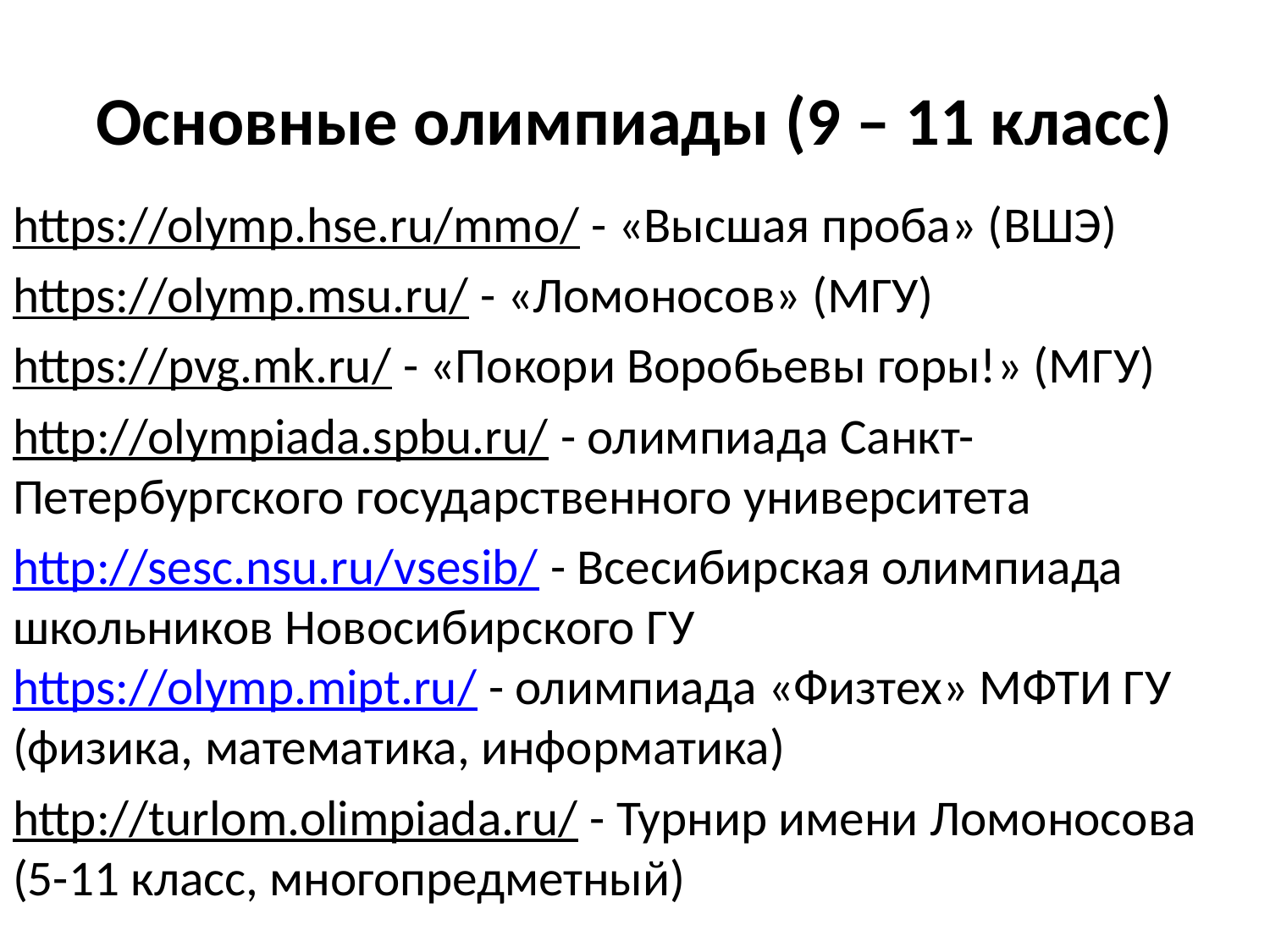

# Основные олимпиады (9 – 11 класс)
https://olymp.hse.ru/mmo/ - «Высшая проба» (ВШЭ)
https://olymp.msu.ru/ - «Ломоносов» (МГУ)
https://pvg.mk.ru/ - «Покори Воробьевы горы!» (МГУ)
http://olympiada.spbu.ru/ - олимпиада Санкт-Петербургского государственного университета
http://sesc.nsu.ru/vsesib/ - Всесибирская олимпиада школьников Новосибирского ГУ
https://olymp.mipt.ru/ - олимпиада «Физтех» МФТИ ГУ (физика, математика, информатика)
http://turlom.olimpiada.ru/ - Турнир имени Ломоносова (5-11 класс, многопредметный)